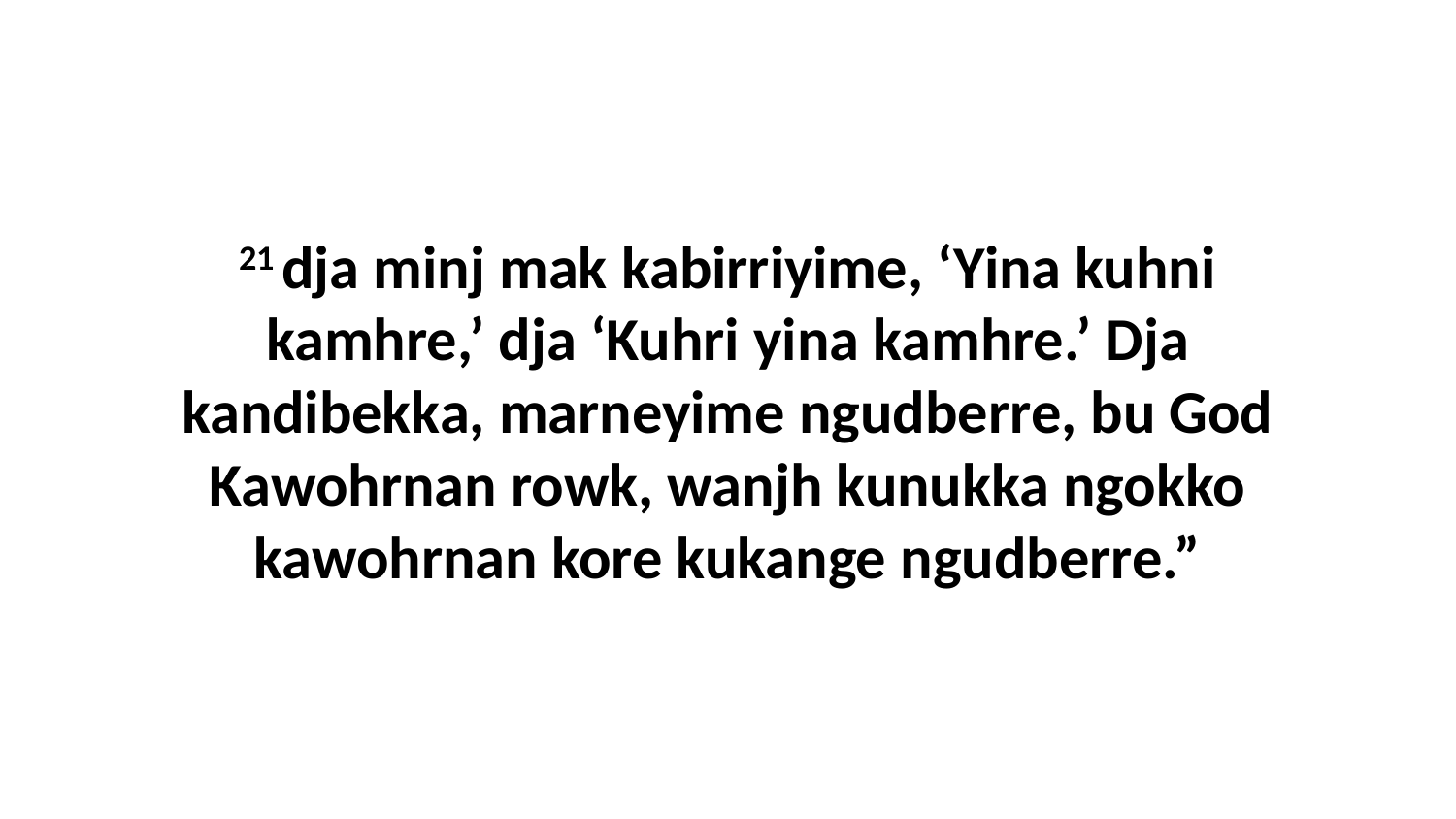

21 dja minj mak kabirriyime, ‘Yina kuhni kamhre,’ dja ‘Kuhri yina kamhre.’ Dja kandibekka, marneyime ngudberre, bu God Kawohrnan rowk, wanjh kunukka ngokko kawohrnan kore kukange ngudberre.”